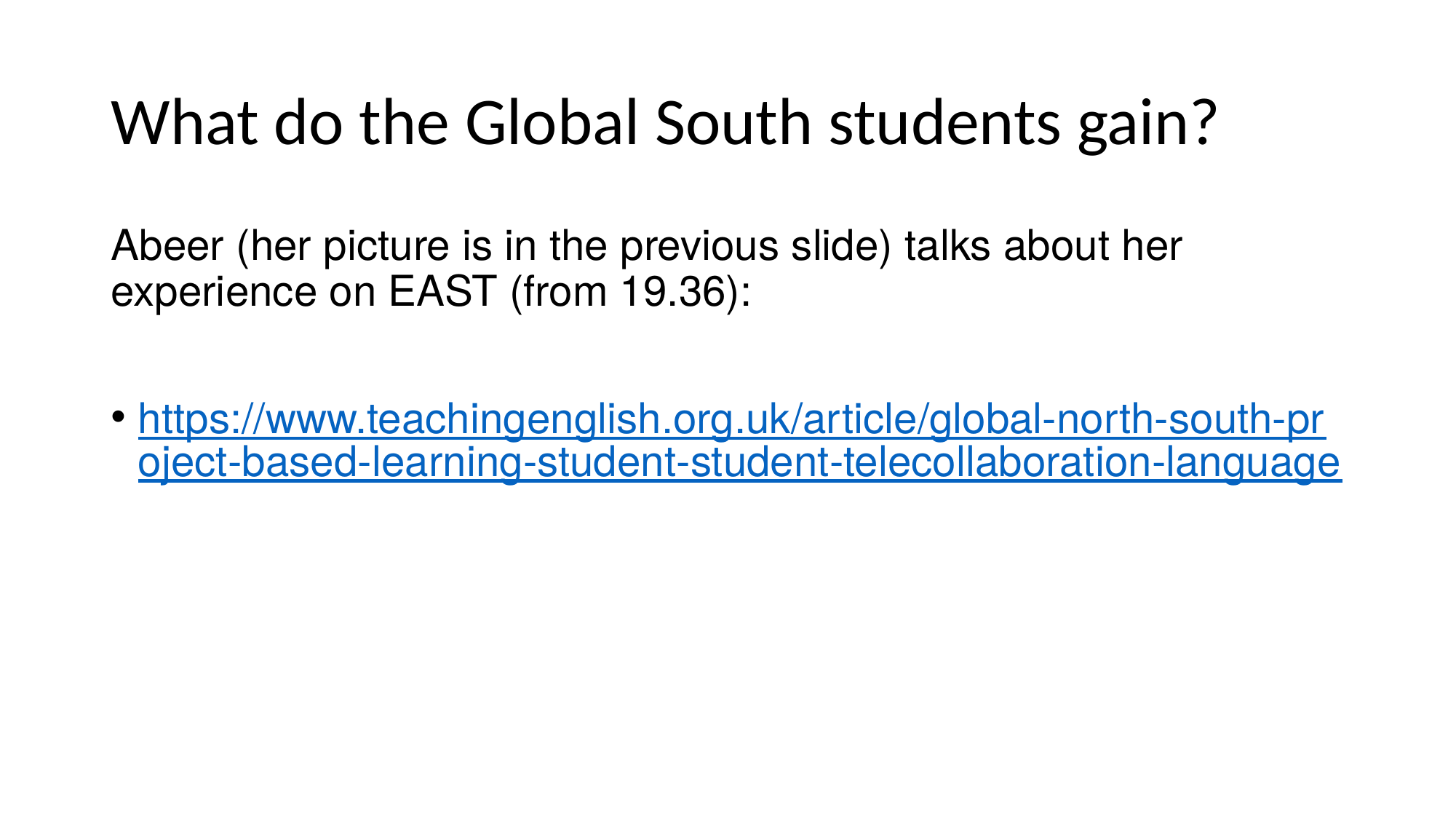

# What do the Global South students gain?
Abeer (her picture is in the previous slide) talks about her experience on EAST (from 19.36):

https://www.teachingenglish.org.uk/article/global-north-south-project-based-learning-student-student-telecollaboration-language